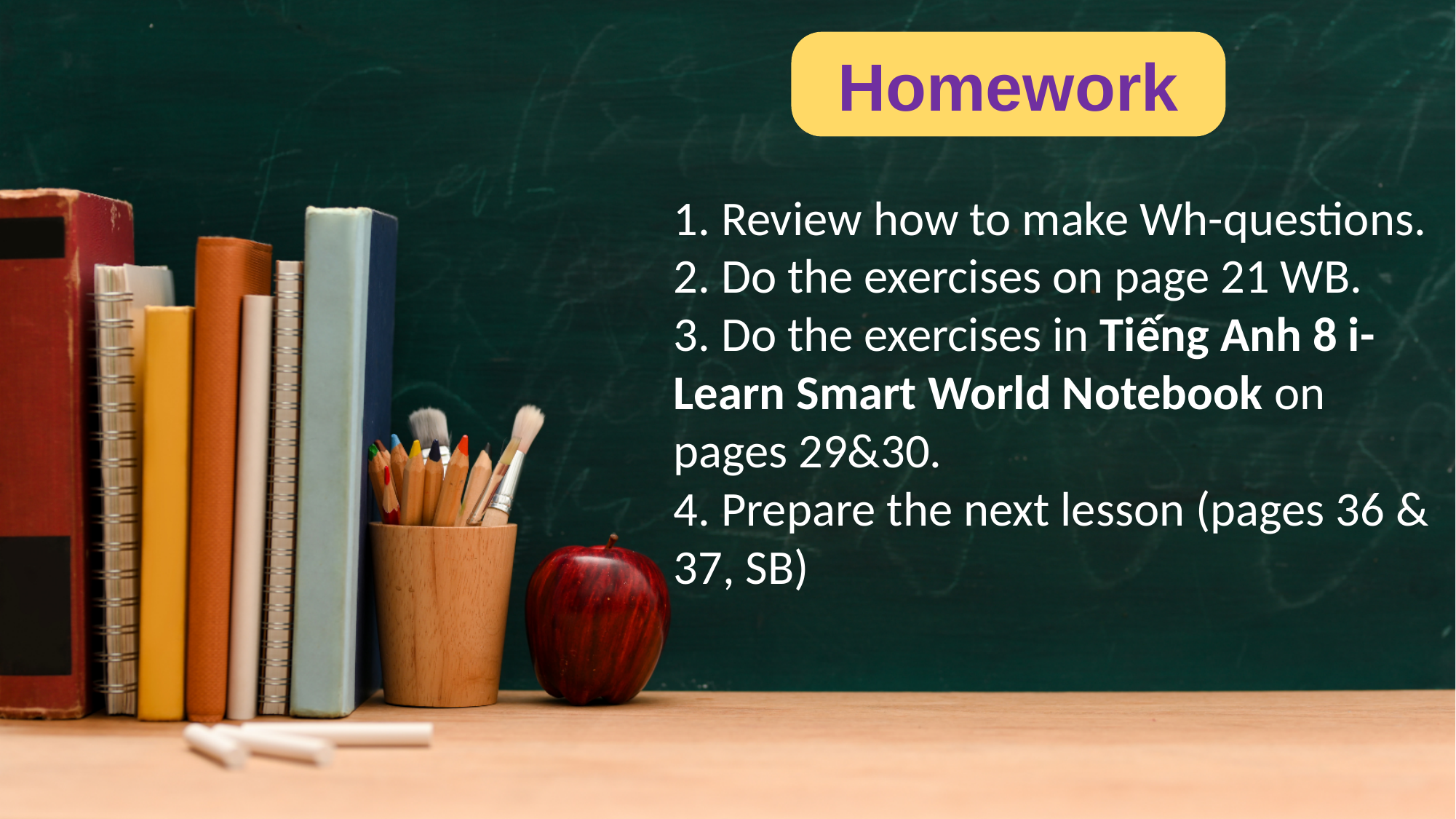

Homework
1. Review how to make Wh-questions.
2. Do the exercises on page 21 WB.
3. Do the exercises in Tiếng Anh 8 i-Learn Smart World Notebook on pages 29&30.
4. Prepare the next lesson (pages 36 & 37, SB)